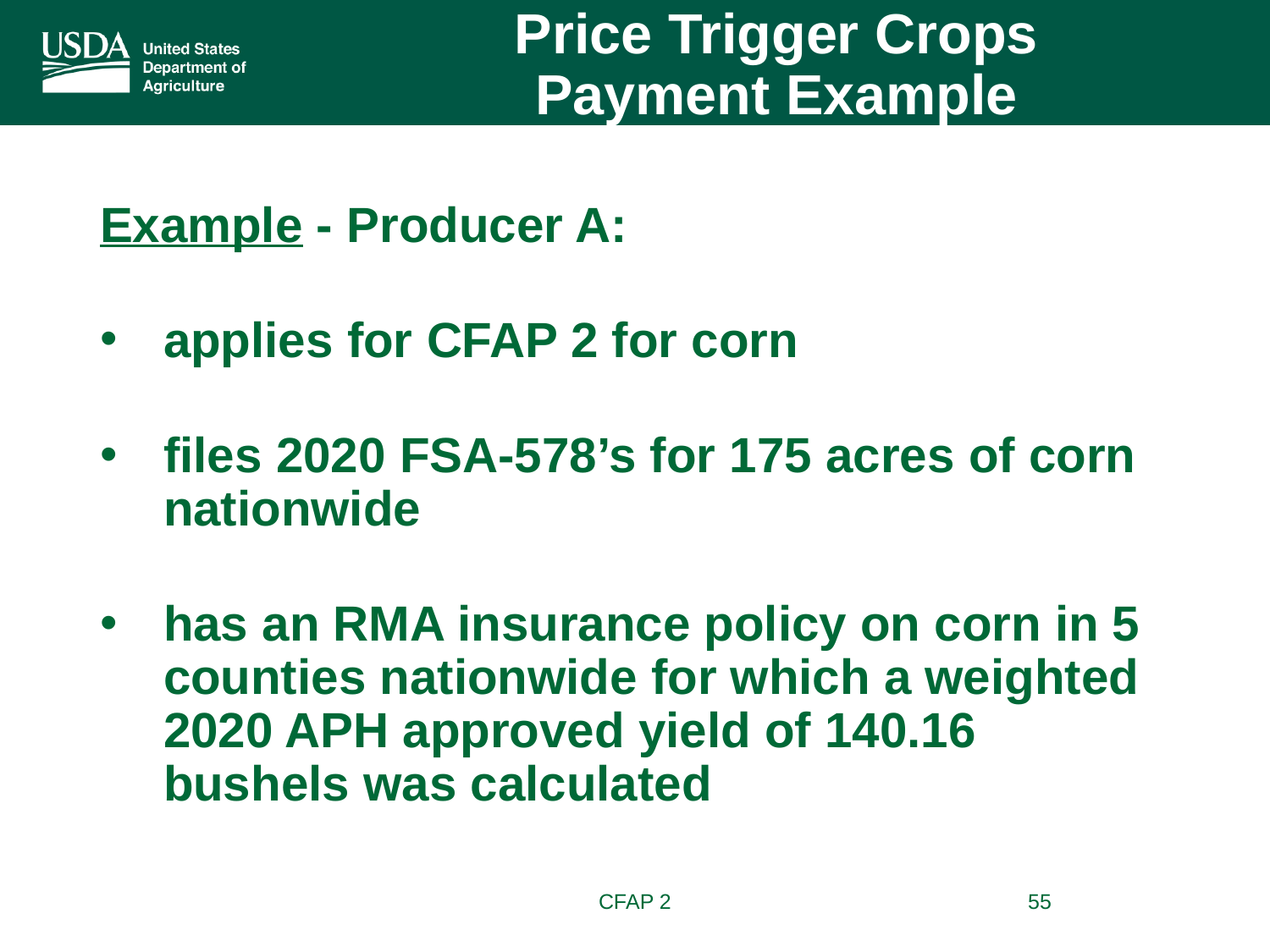

Price Trigger Crops
Payment Example
Example - Producer A:

applies for CFAP 2 for corn

files 2020 FSA-578’s for 175 acres of corn nationwide

has an RMA insurance policy on corn in 5 counties nationwide for which a weighted 2020 APH approved yield of 140.16 bushels was calculated

CFAP 2
55